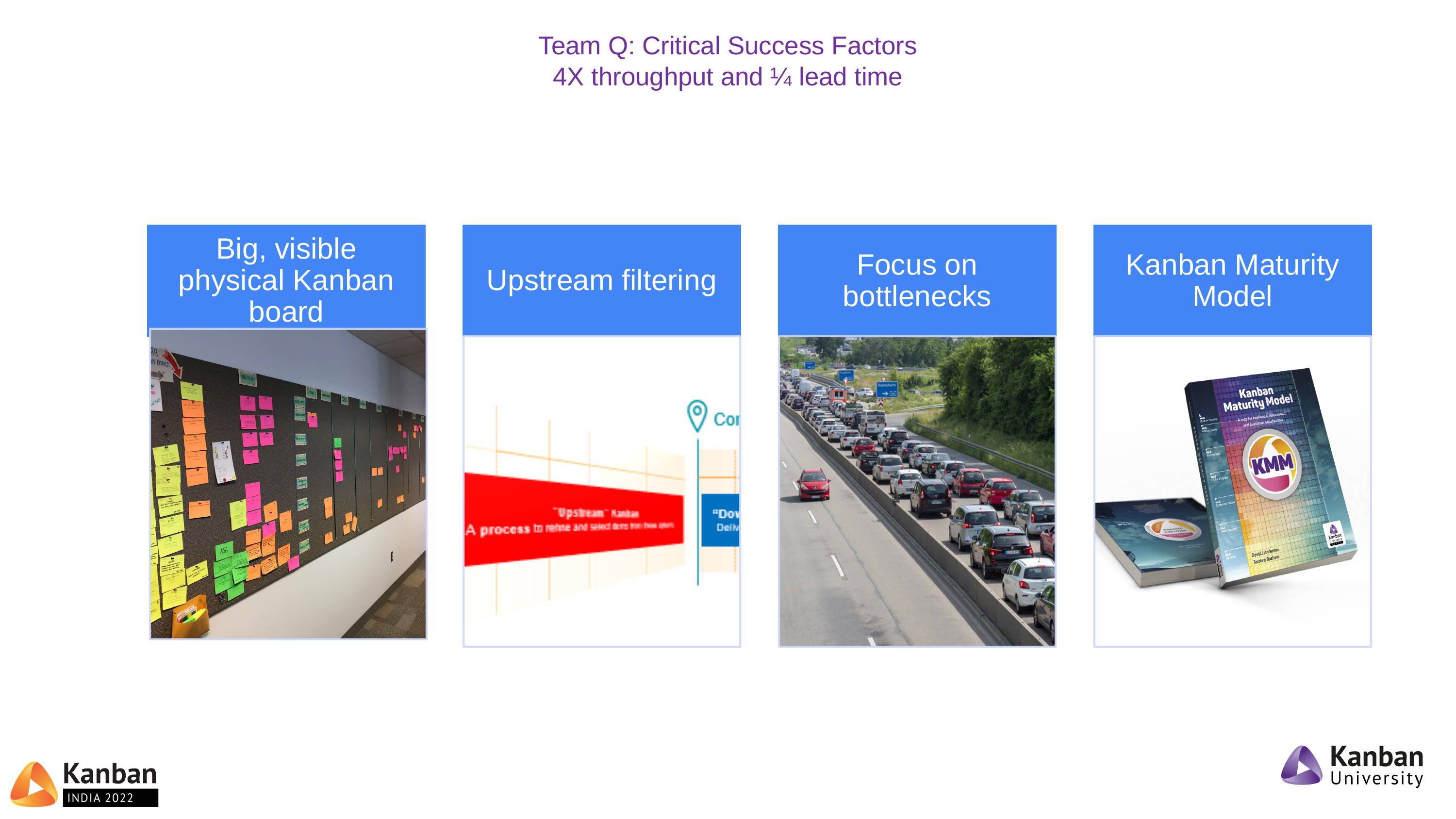

# Team Q: Critical Success Factors 4X throughput and ¼ lead time
Big, visible physical Kanban board

Upstream filtering
Focus on bottlenecks

Kanban Maturity Model